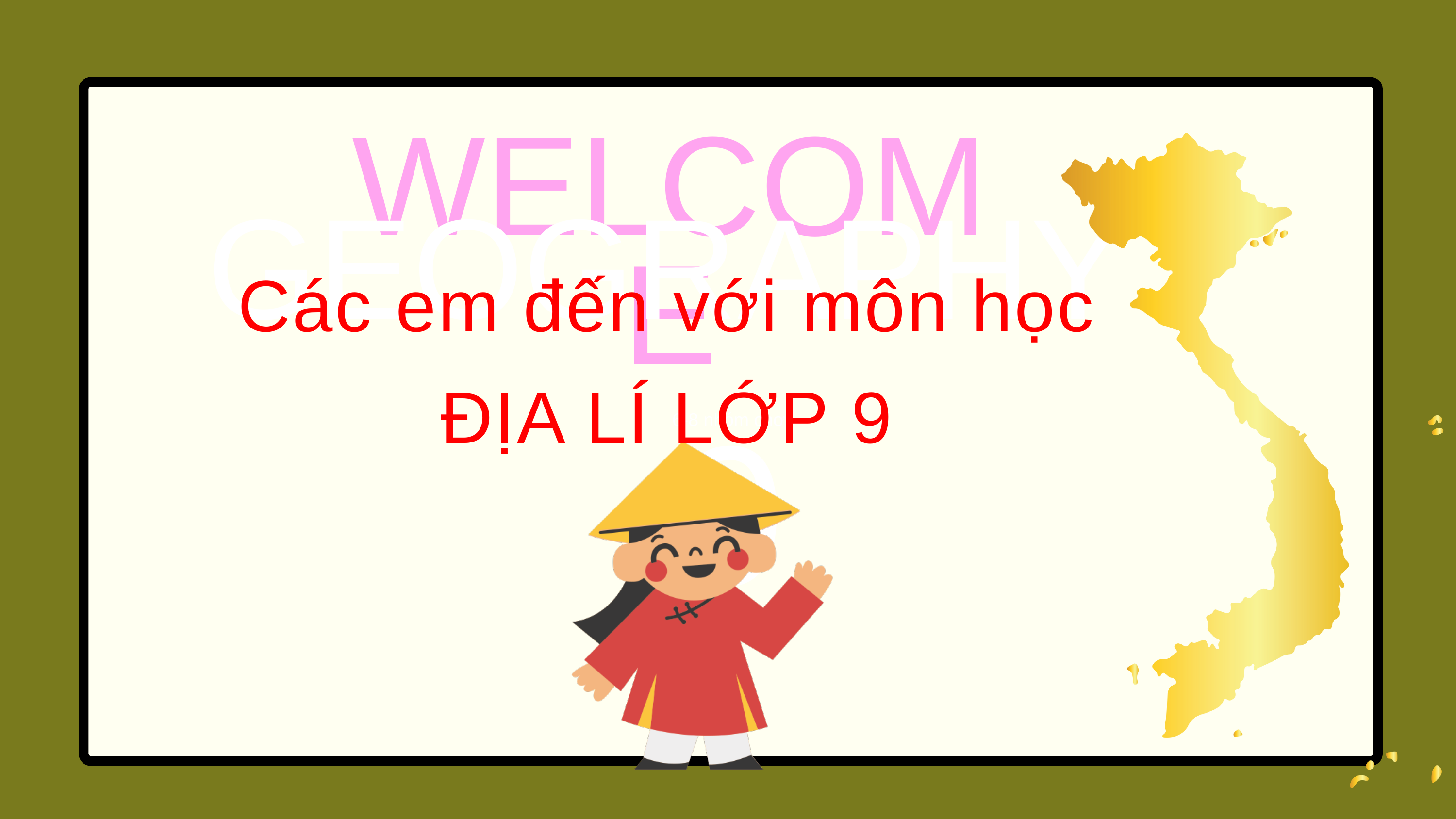

6-8 nhóm chơi
WELCOME
GEOGRAPHY

Các em đến với môn học
ĐỊA LÍ LỚP 9

9